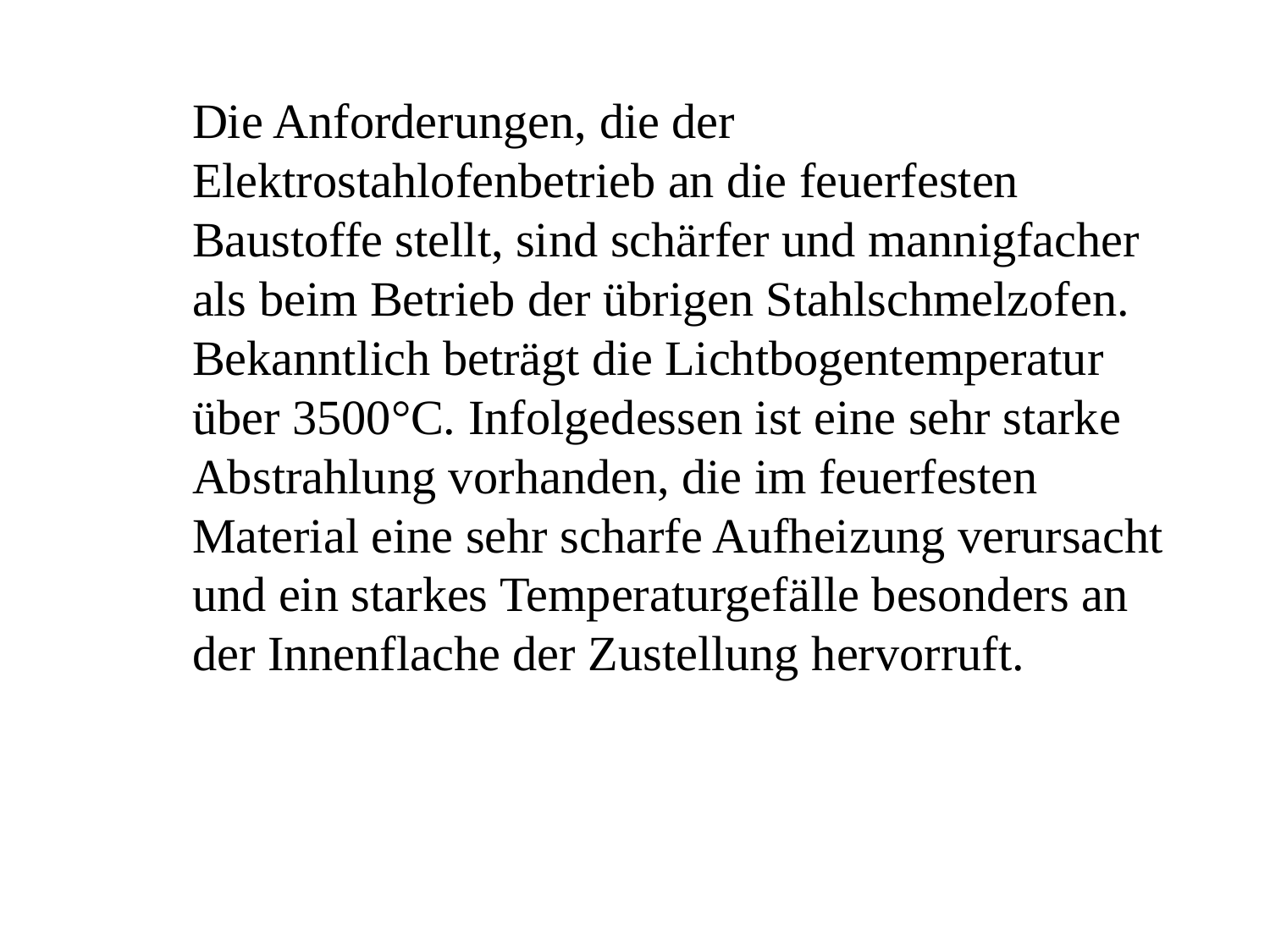

Die Anforderungen, die der Elektrostahlofenbetrieb an die feuerfesten Baustoffe stellt, sind schärfer und mannigfacher als beim Betrieb der übrigen Stahlschmelzofen. Bekanntlich beträgt die Lichtbogentemperatur über 3500°C. Infolgedessen ist eine sehr starke Abstrahlung vorhanden, die im feuerfesten Material eine sehr scharfe Aufheizung verursacht und ein starkes Temperaturgefälle besonders an der Innenflache der Zustellung hervorruft.